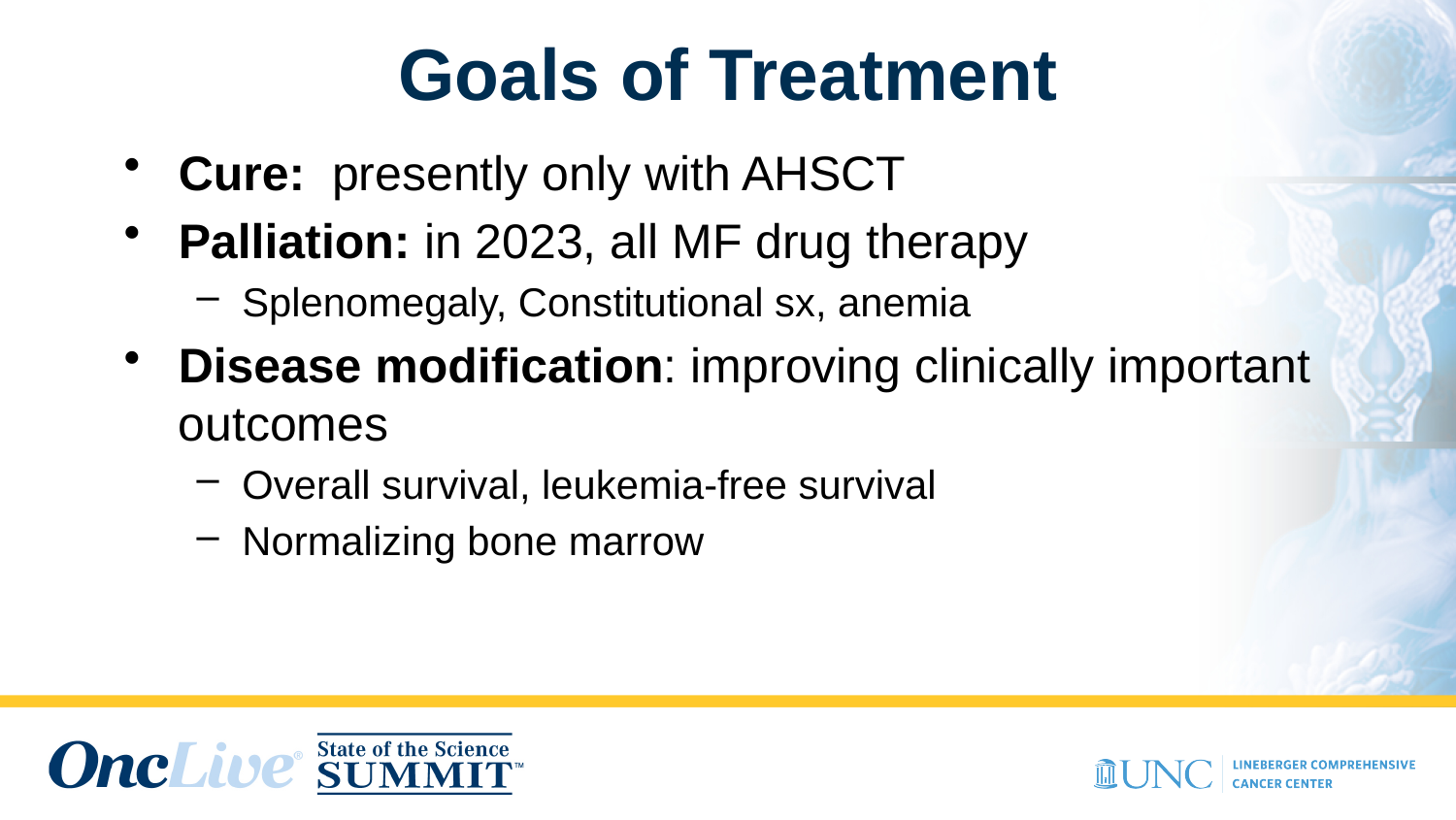

Goals of Treatment
Cure:  presently only with AHSCT
Palliation: in 2023, all MF drug therapy
Splenomegaly, Constitutional sx, anemia
Disease modification: improving clinically important outcomes
Overall survival, leukemia-free survival
Normalizing bone marrow